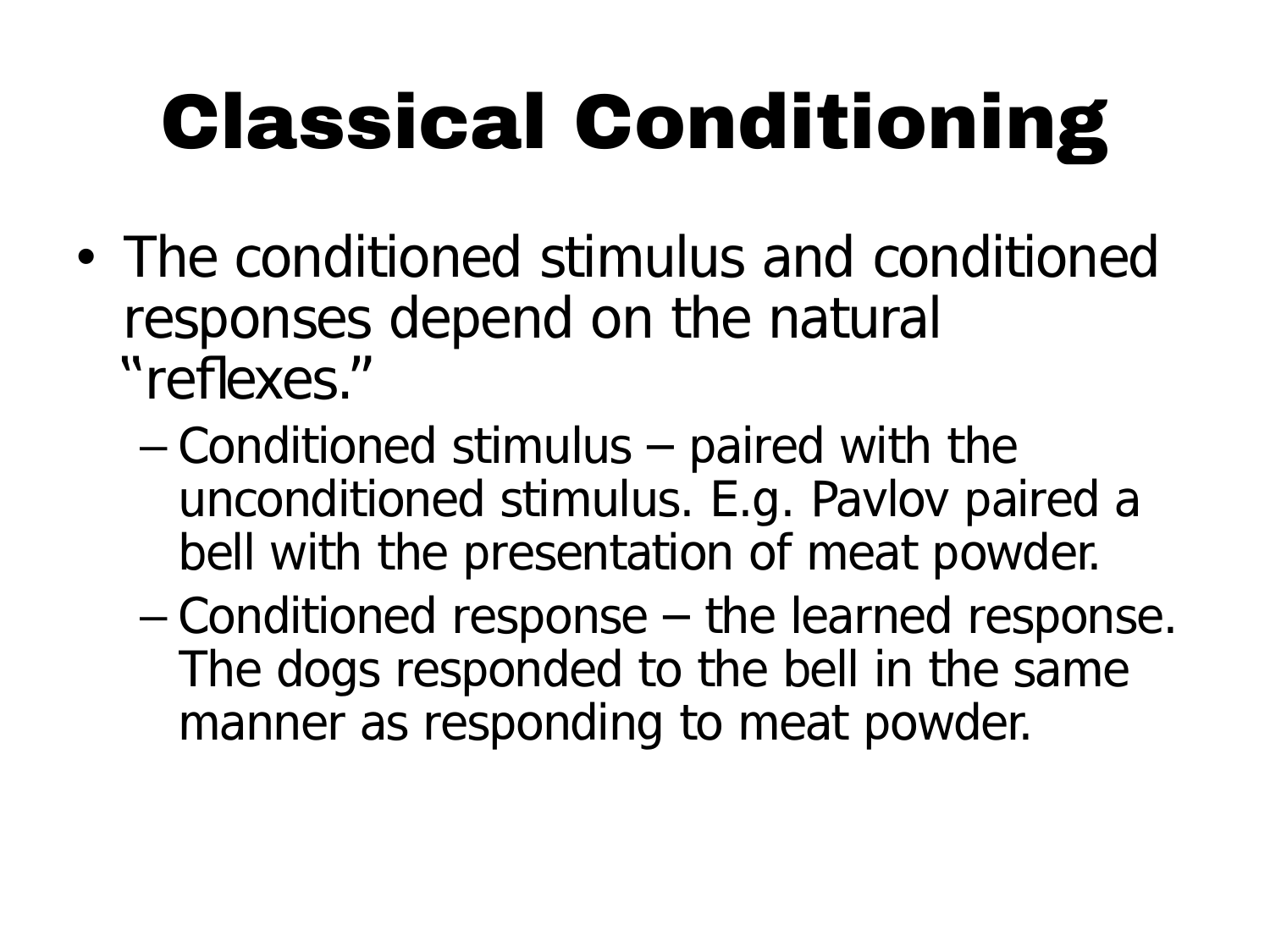

# Classical Conditioning
The conditioned stimulus and conditioned responses depend on the natural “reflexes.”
Conditioned stimulus – paired with the unconditioned stimulus. E.g. Pavlov paired a bell with the presentation of meat powder.
Conditioned response – the learned response. The dogs responded to the bell in the same manner as responding to meat powder.